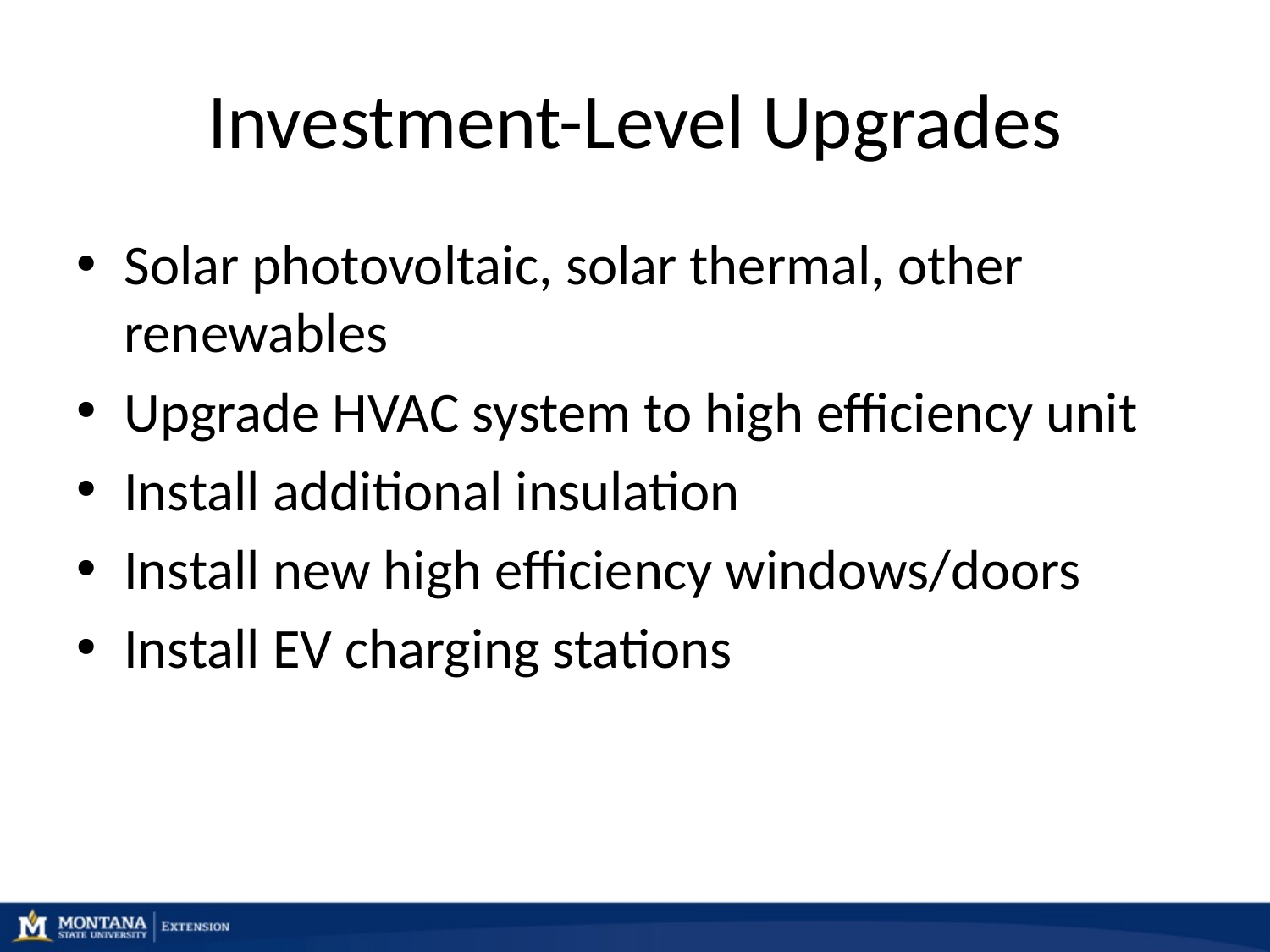

# Investment-Level Upgrades
Solar photovoltaic, solar thermal, other renewables
Upgrade HVAC system to high efficiency unit
Install additional insulation
Install new high efficiency windows/doors
Install EV charging stations